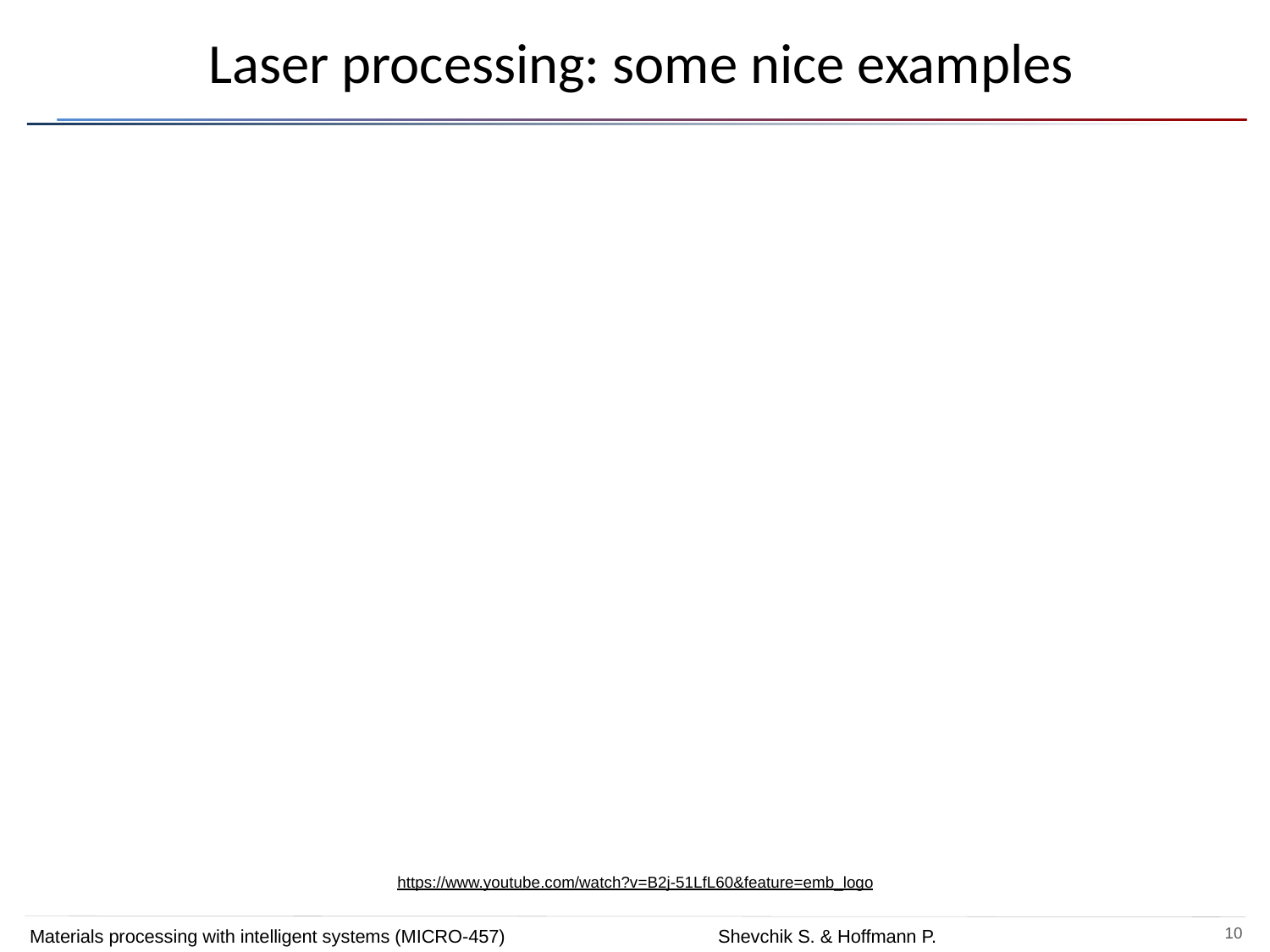

# Laser processing: some nice examples
https://www.youtube.com/watch?v=B2j-51LfL60&feature=emb_logo
Materials processing with intelligent systems (MICRO-457)                                          Shevchik S. & Hoffmann P.